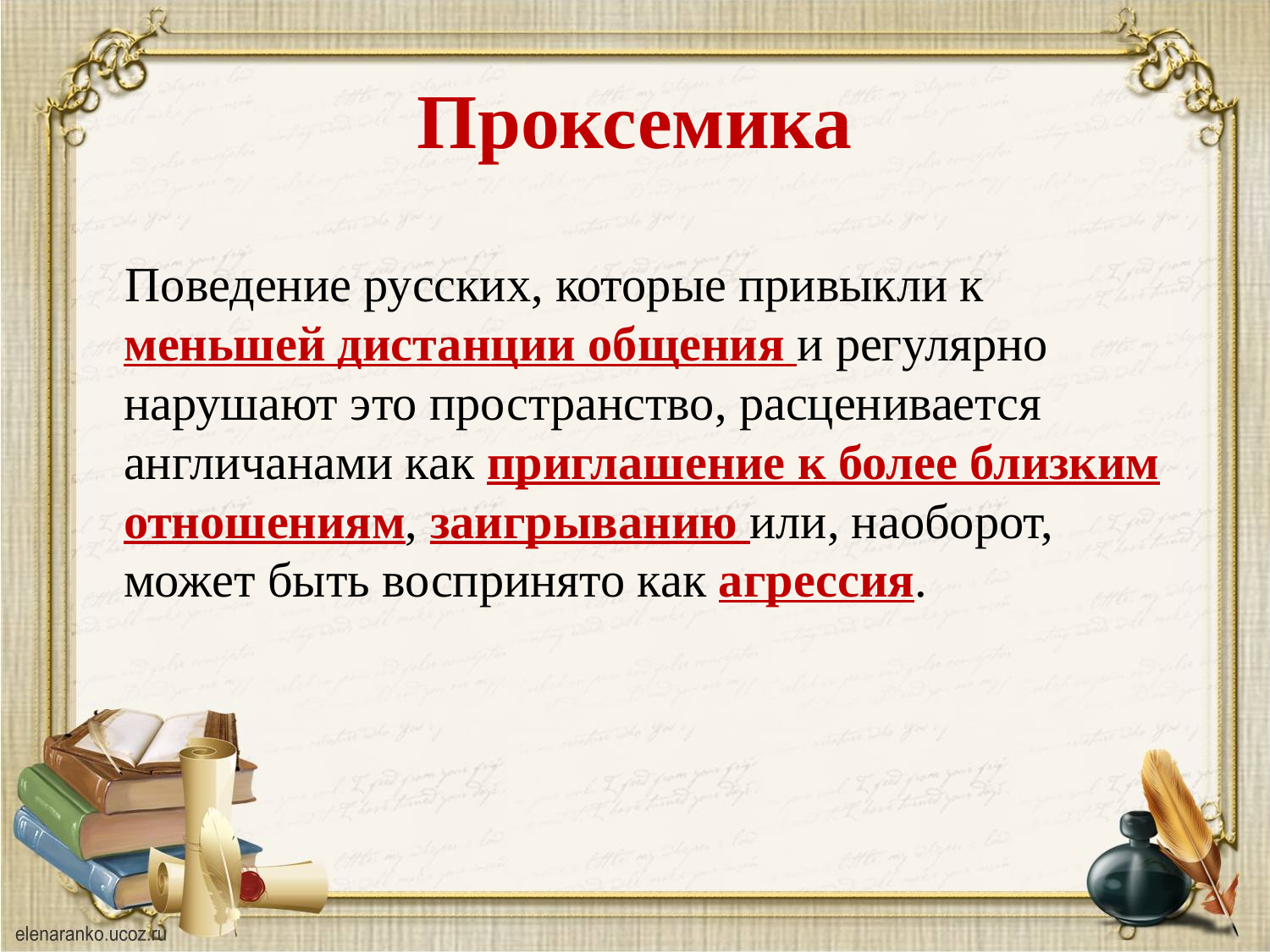

# Проксемика
    Поведение русских, которые привыкли к меньшей дистанции общения и регулярно нарушают это пространство, расценивается англичанами как приглашение к более близким отношениям, заигрыванию или, наоборот, может быть воспринято как агрессия.